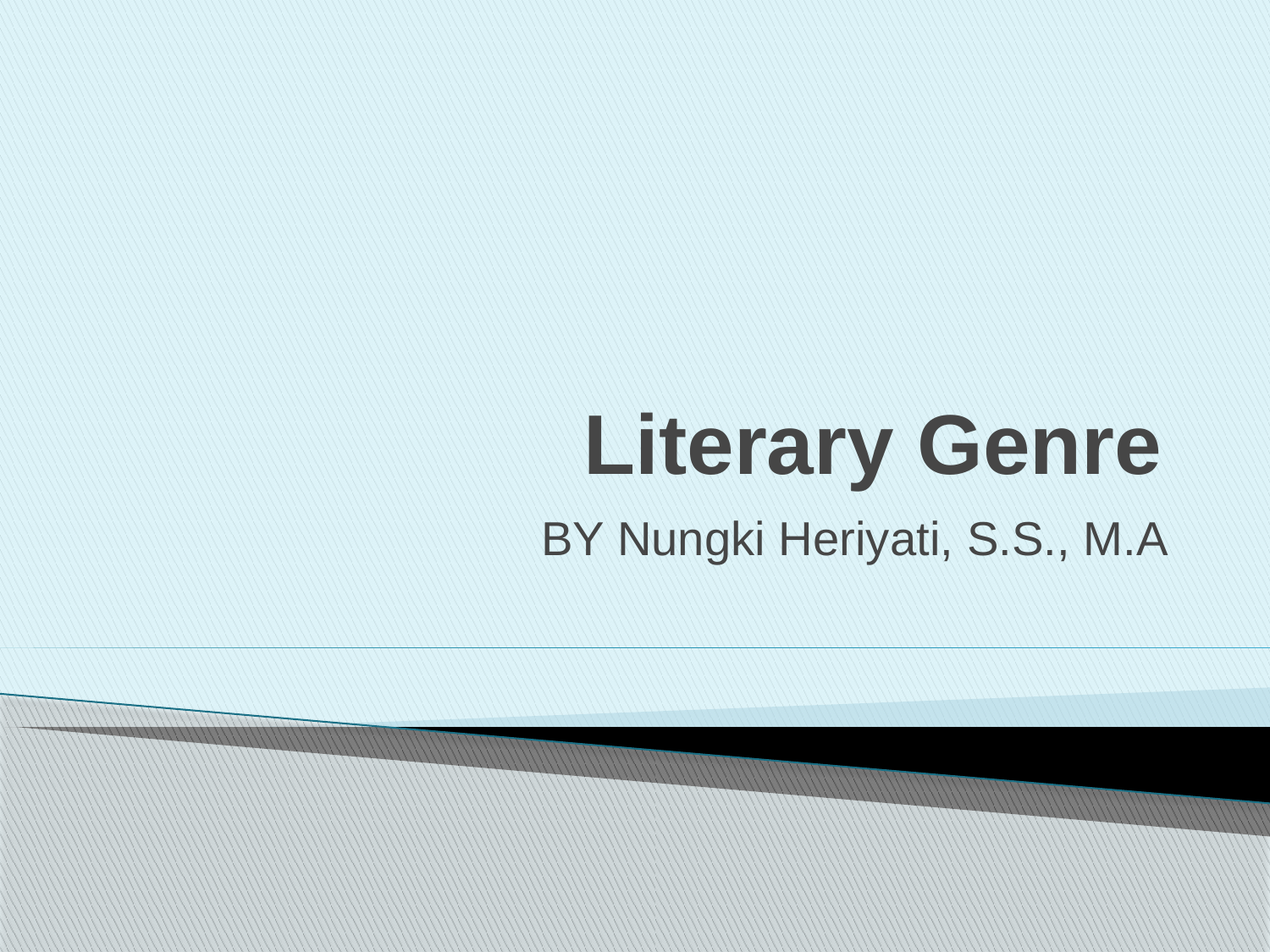

# Literary Genre
BY Nungki Heriyati, S.S., M.A